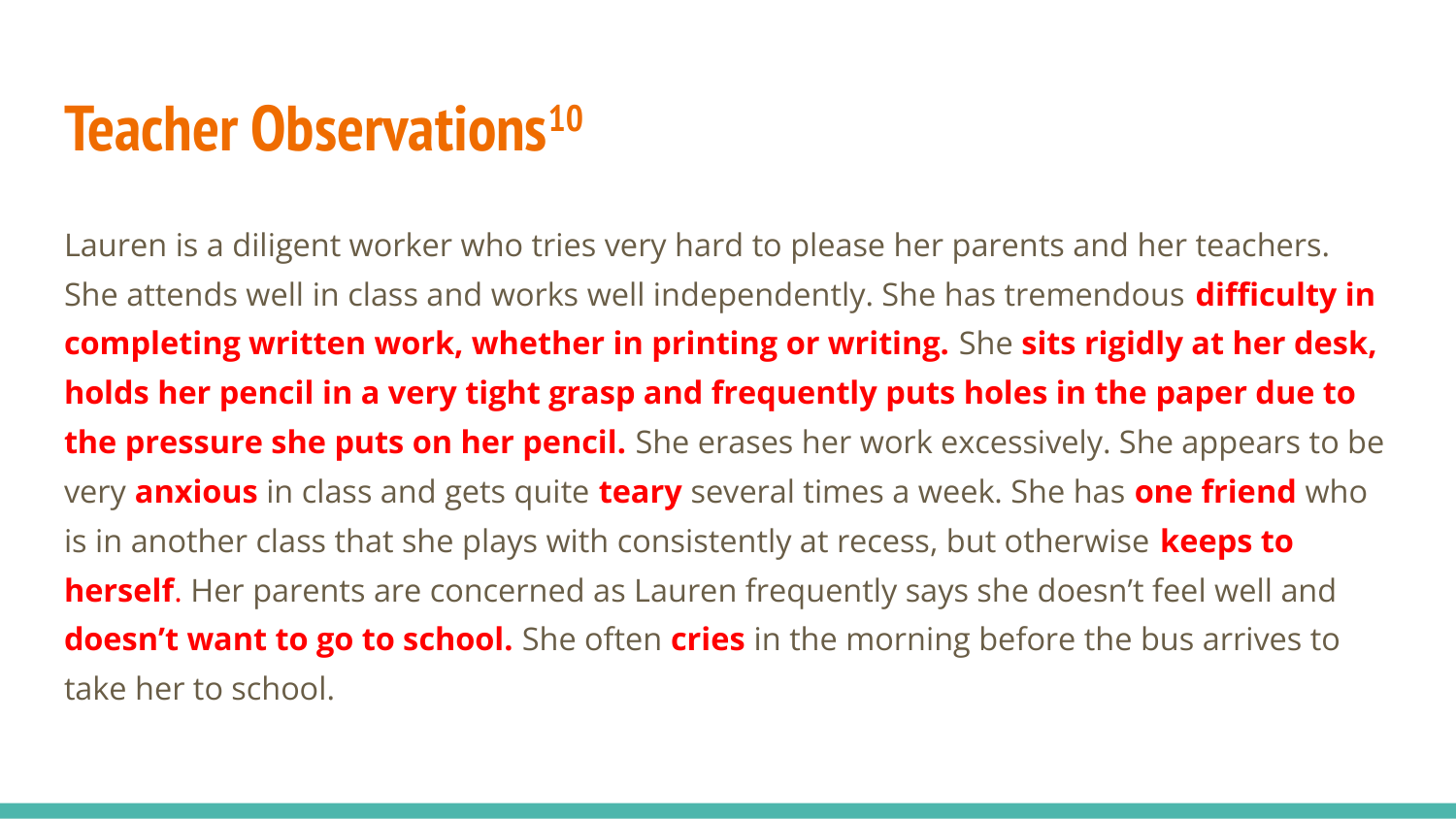

# Teacher Observations10
Lauren is a diligent worker who tries very hard to please her parents and her teachers. She attends well in class and works well independently. She has tremendous difficulty in completing written work, whether in printing or writing. She sits rigidly at her desk, holds her pencil in a very tight grasp and frequently puts holes in the paper due to the pressure she puts on her pencil. She erases her work excessively. She appears to be very anxious in class and gets quite teary several times a week. She has one friend who is in another class that she plays with consistently at recess, but otherwise keeps to herself. Her parents are concerned as Lauren frequently says she doesn’t feel well and doesn’t want to go to school. She often cries in the morning before the bus arrives to take her to school.